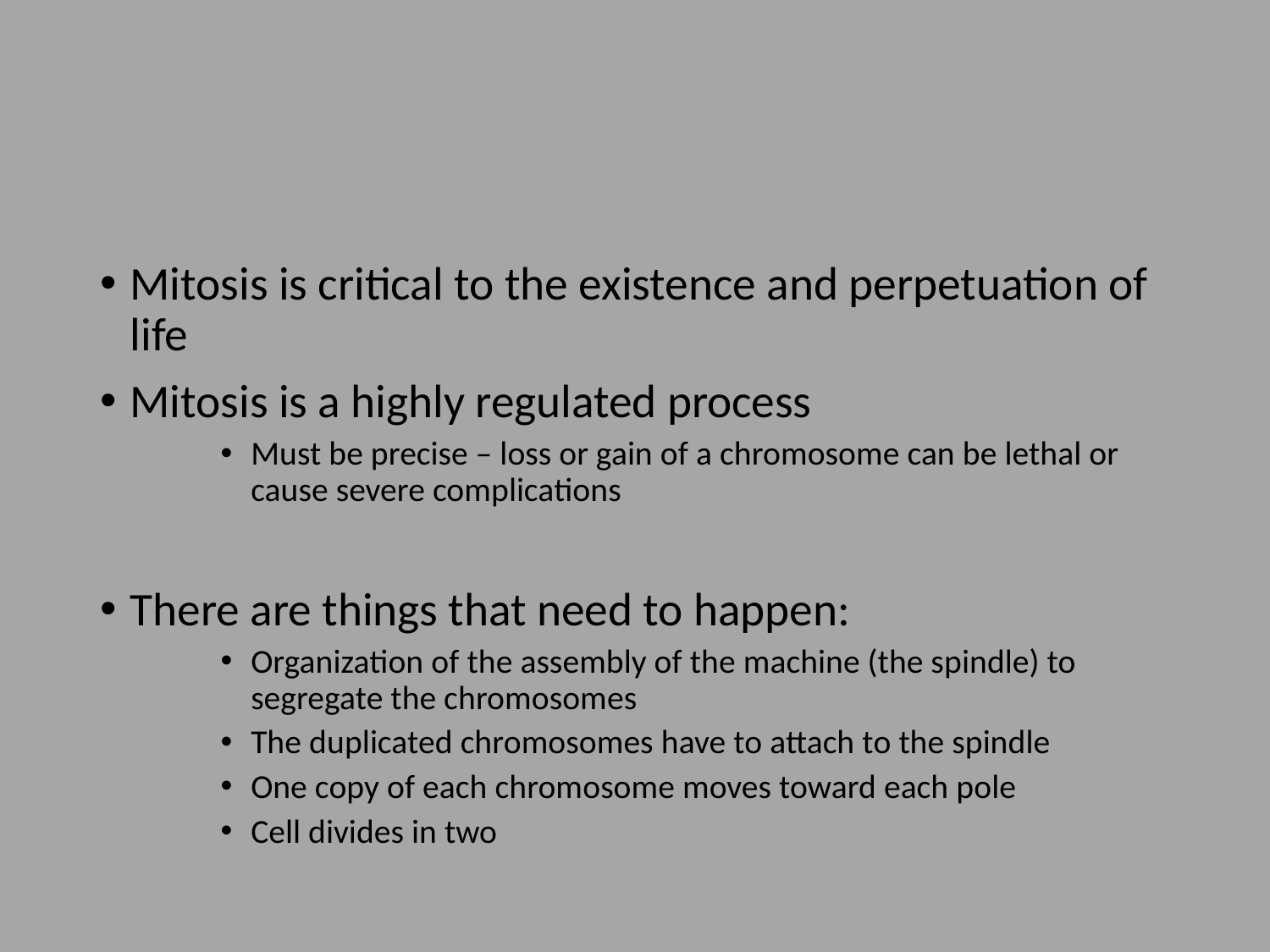

#
Mitosis is critical to the existence and perpetuation of life
Mitosis is a highly regulated process
Must be precise – loss or gain of a chromosome can be lethal or cause severe complications

There are things that need to happen:
Organization of the assembly of the machine (the spindle) to segregate the chromosomes
The duplicated chromosomes have to attach to the spindle
One copy of each chromosome moves toward each pole
Cell divides in two